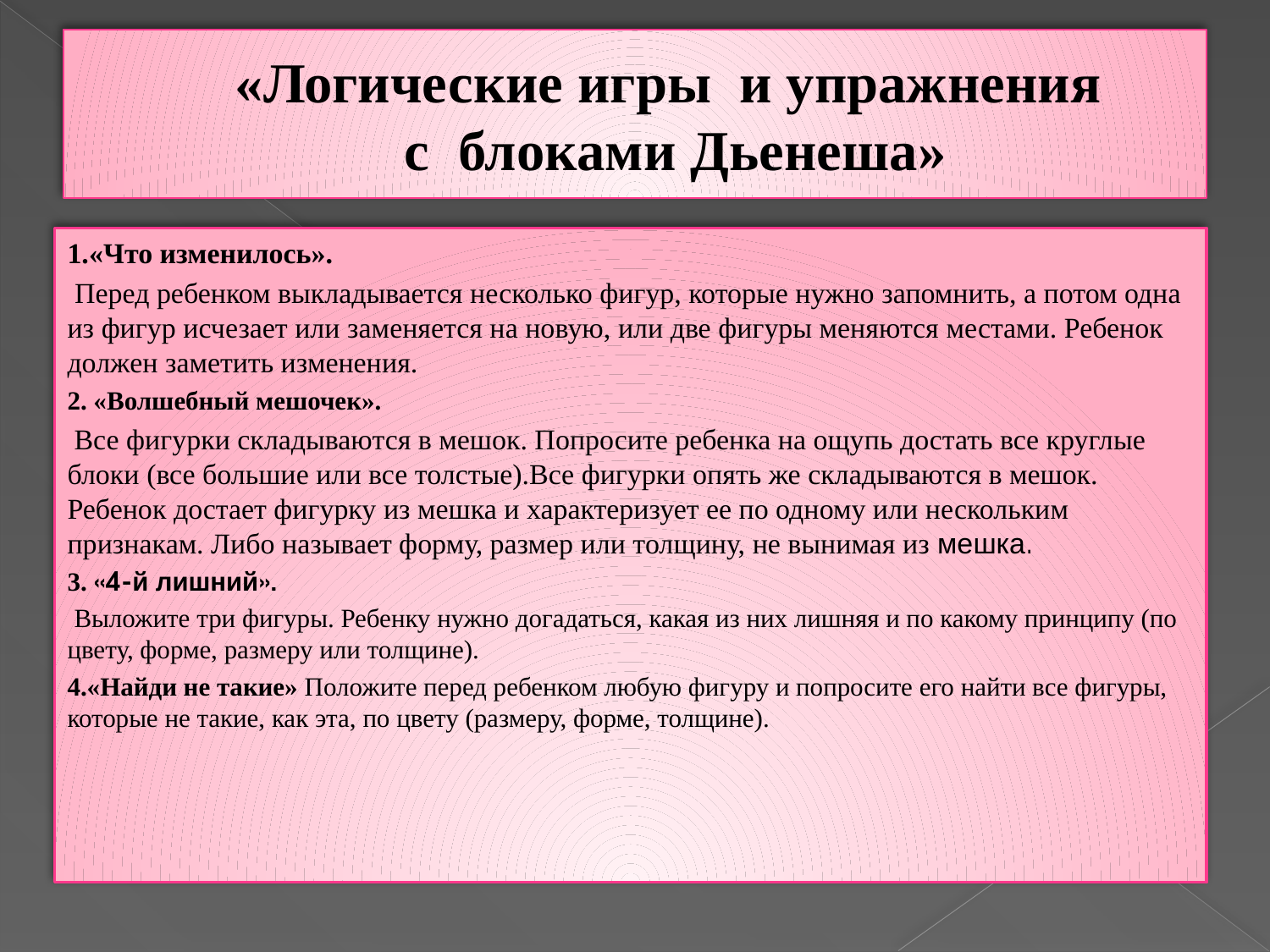

# «Логические игры  и упражнения с  блоками Дьенеша»
1.«Что изменилось».
 Перед ребенком выкладывается несколько фигур, которые нужно запомнить, а потом одна из фигур исчезает или заменяется на новую, или две фигуры меняются местами. Ребенок должен заметить изменения.
2. «Волшебный мешочек».
 Все фигурки складываются в мешок. Попросите ребенка на ощупь достать все круглые блоки (все большие или все толстые).Все фигурки опять же складываются в мешок. Ребенок достает фигурку из мешка и характеризует ее по одному или нескольким признакам. Либо называет форму, размер или толщину, не вынимая из мешка.
3. «4-й лишний».
 Выложите три фигуры. Ребенку нужно догадаться, какая из них лишняя и по какому принципу (по цвету, форме, размеру или толщине).
4.«Найди не такие» Положите перед ребенком любую фигуру и попросите его найти все фигуры, которые не такие, как эта, по цвету (размеру, форме, толщине).